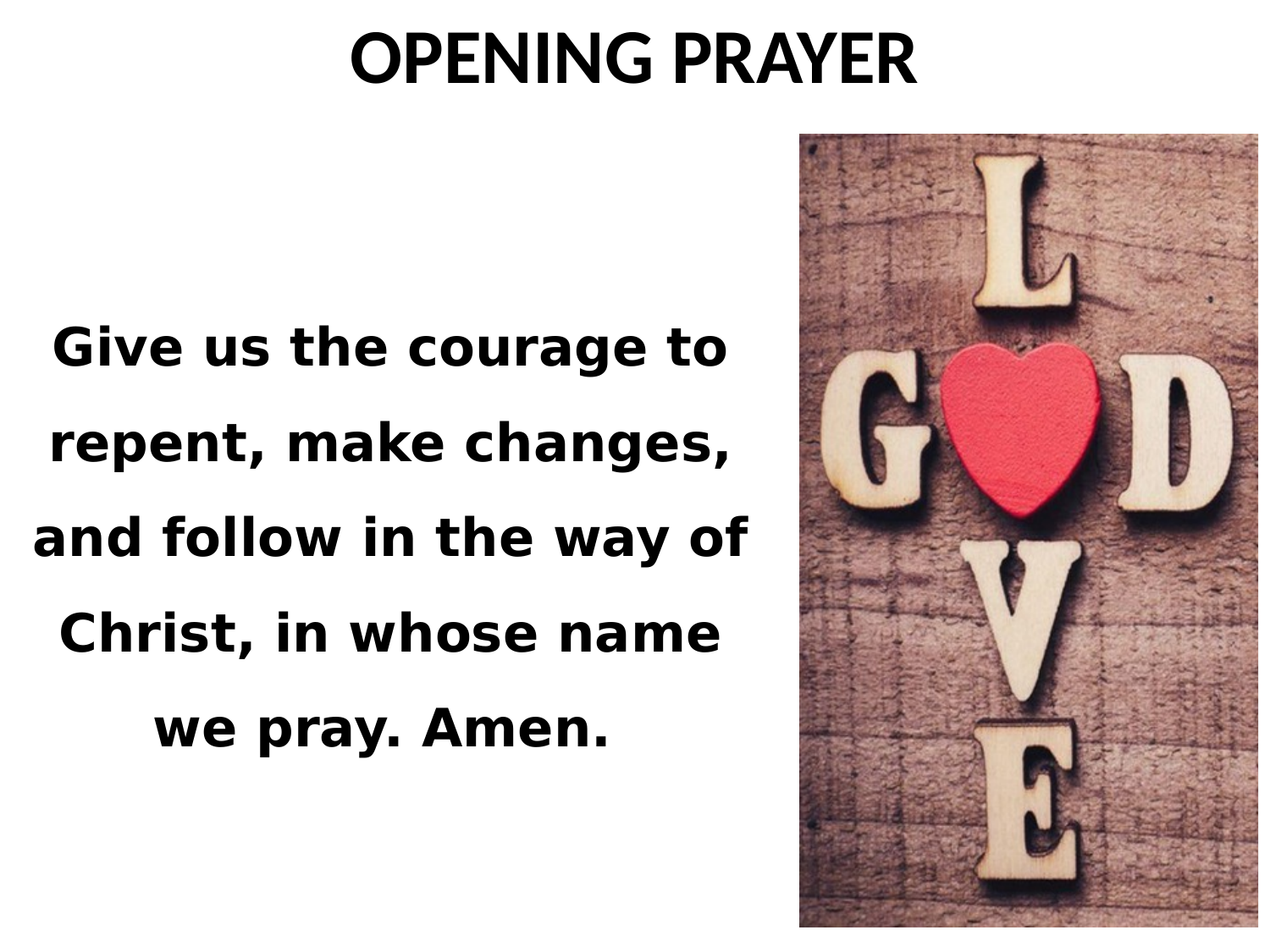

Give us the courage to repent, make changes, and follow in the way of Christ, in whose name we pray. Amen.